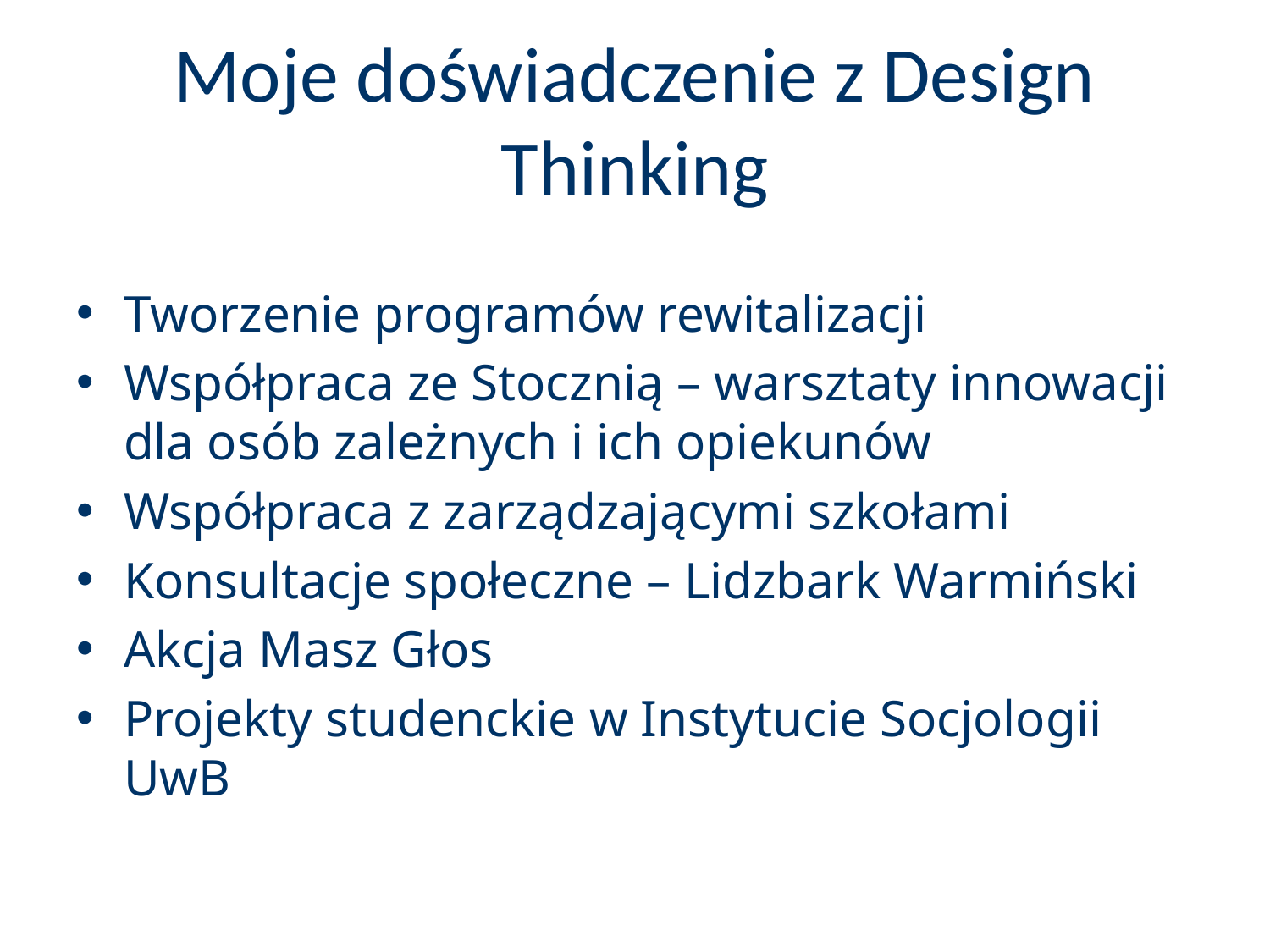

# Moje doświadczenie z Design Thinking
Tworzenie programów rewitalizacji
Współpraca ze Stocznią – warsztaty innowacji dla osób zależnych i ich opiekunów
Współpraca z zarządzającymi szkołami
Konsultacje społeczne – Lidzbark Warmiński
Akcja Masz Głos
Projekty studenckie w Instytucie Socjologii UwB